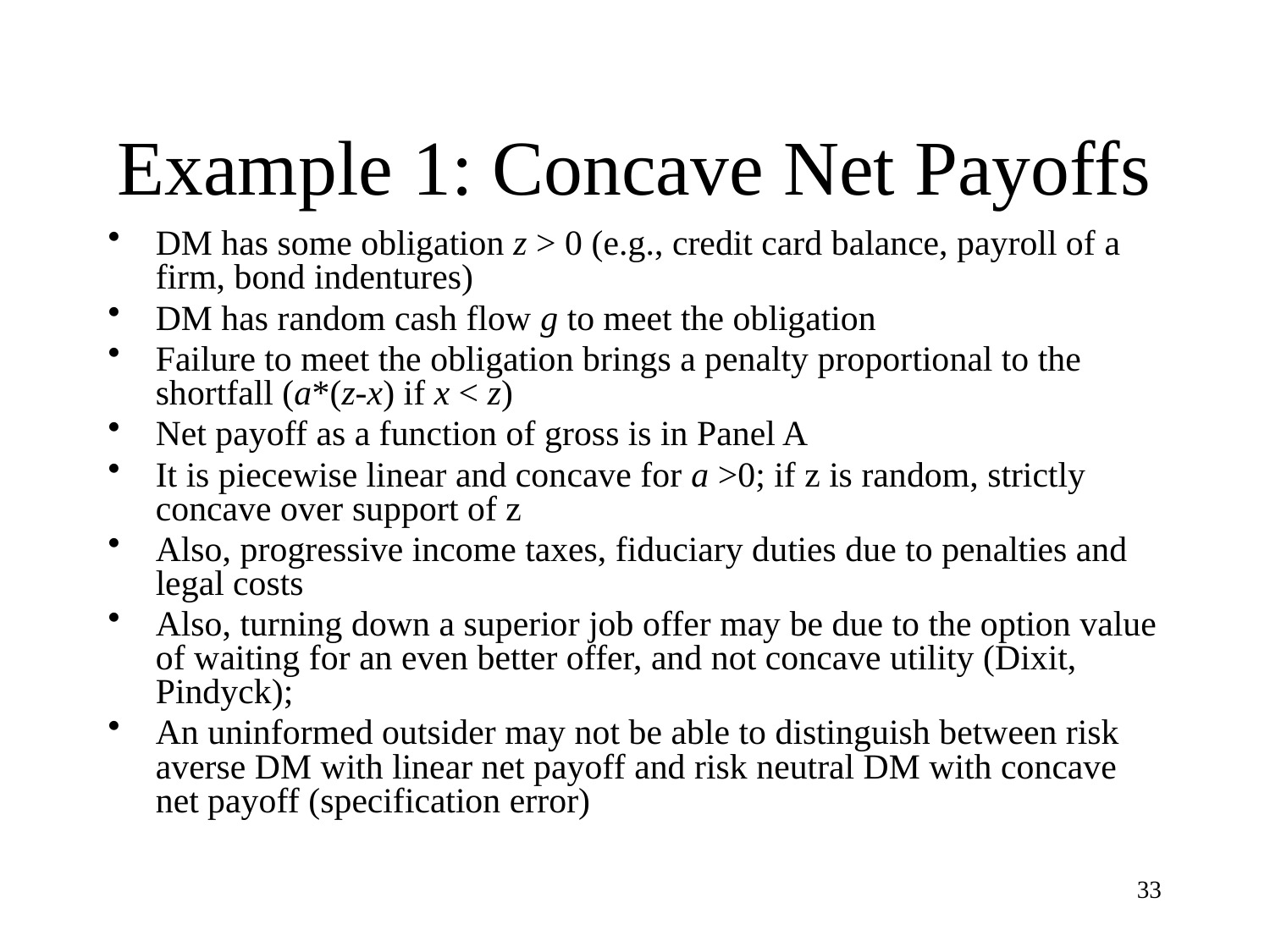

# Example 1: Concave Net Payoffs
DM has some obligation z > 0 (e.g., credit card balance, payroll of a firm, bond indentures)
DM has random cash flow g to meet the obligation
Failure to meet the obligation brings a penalty proportional to the shortfall (a*(z-x) if x < z)
Net payoff as a function of gross is in Panel A
It is piecewise linear and concave for a >0; if z is random, strictly concave over support of z
Also, progressive income taxes, fiduciary duties due to penalties and legal costs
Also, turning down a superior job offer may be due to the option value of waiting for an even better offer, and not concave utility (Dixit, Pindyck);
An uninformed outsider may not be able to distinguish between risk averse DM with linear net payoff and risk neutral DM with concave net payoff (specification error)

33